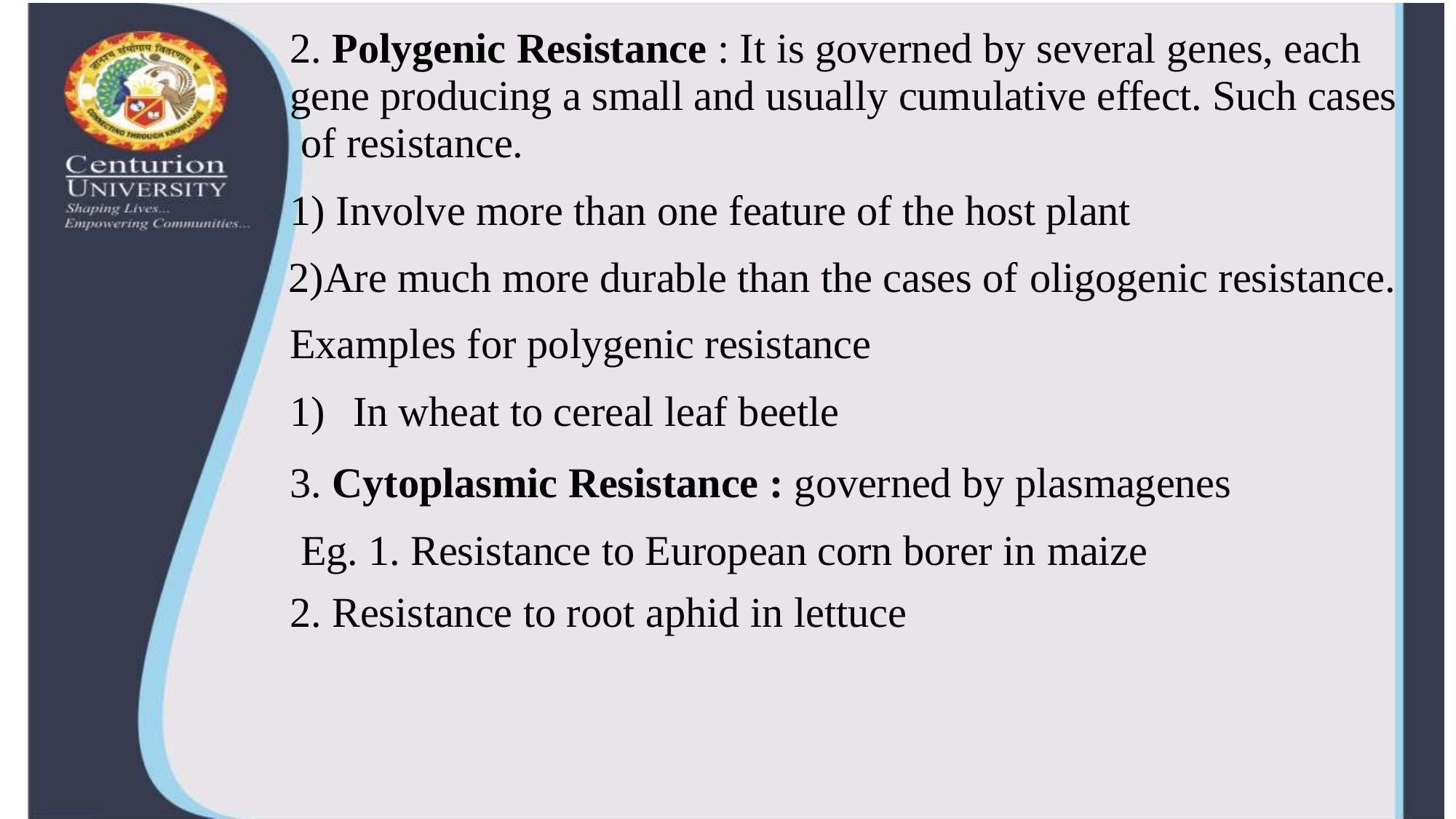

2. Polygenic Resistance : It is governed by several genes, each  gene producing a small and usually cumulative effect. Such cases  of resistance.
Involve more than one feature of the host plant
Are much more durable than the cases of oligogenic resistance.  Examples for polygenic resistance
1)	In wheat to cereal leaf beetle
3. Cytoplasmic Resistance : governed by plasmagenes  Eg. 1. Resistance to European corn borer in maize
2. Resistance to root aphid in lettuce